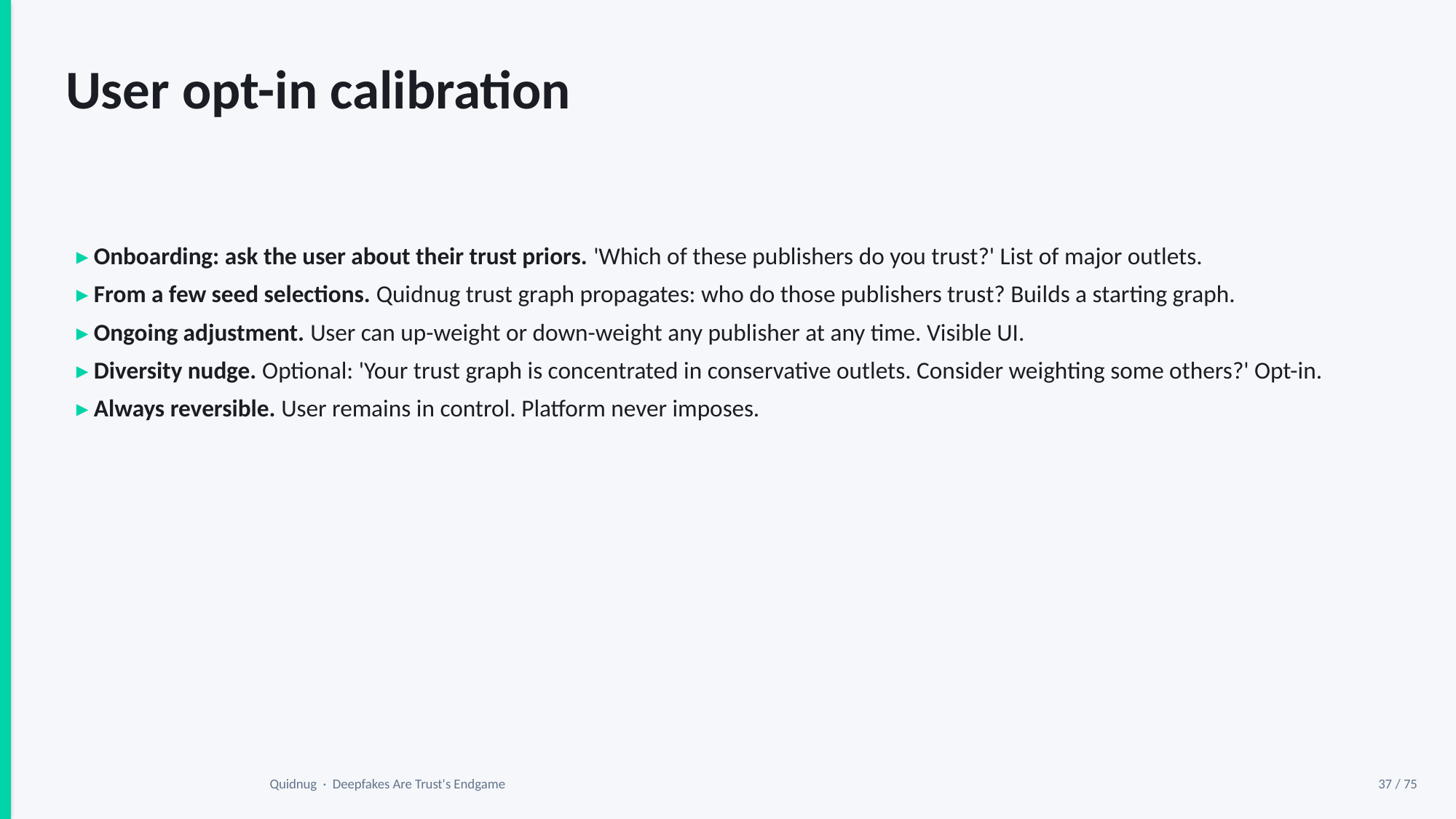

User opt-in calibration
▸ Onboarding: ask the user about their trust priors. 'Which of these publishers do you trust?' List of major outlets.
▸ From a few seed selections. Quidnug trust graph propagates: who do those publishers trust? Builds a starting graph.
▸ Ongoing adjustment. User can up-weight or down-weight any publisher at any time. Visible UI.
▸ Diversity nudge. Optional: 'Your trust graph is concentrated in conservative outlets. Consider weighting some others?' Opt-in.
▸ Always reversible. User remains in control. Platform never imposes.
Quidnug  ·  Deepfakes Are Trust's Endgame
37 / 75